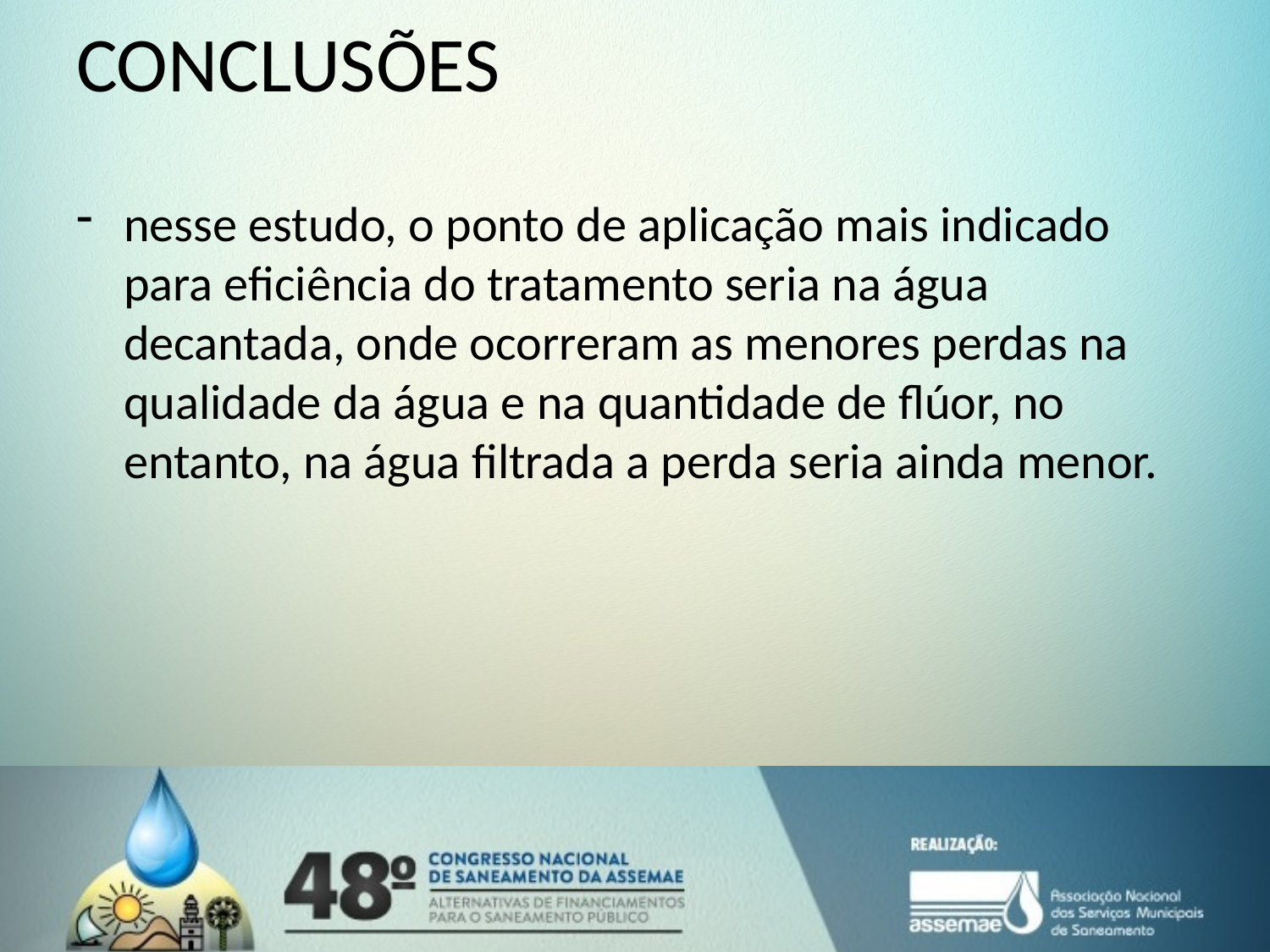

# CONCLUSÕES
nesse estudo, o ponto de aplicação mais indicado para eficiência do tratamento seria na água decantada, onde ocorreram as menores perdas na qualidade da água e na quantidade de flúor, no entanto, na água filtrada a perda seria ainda menor.